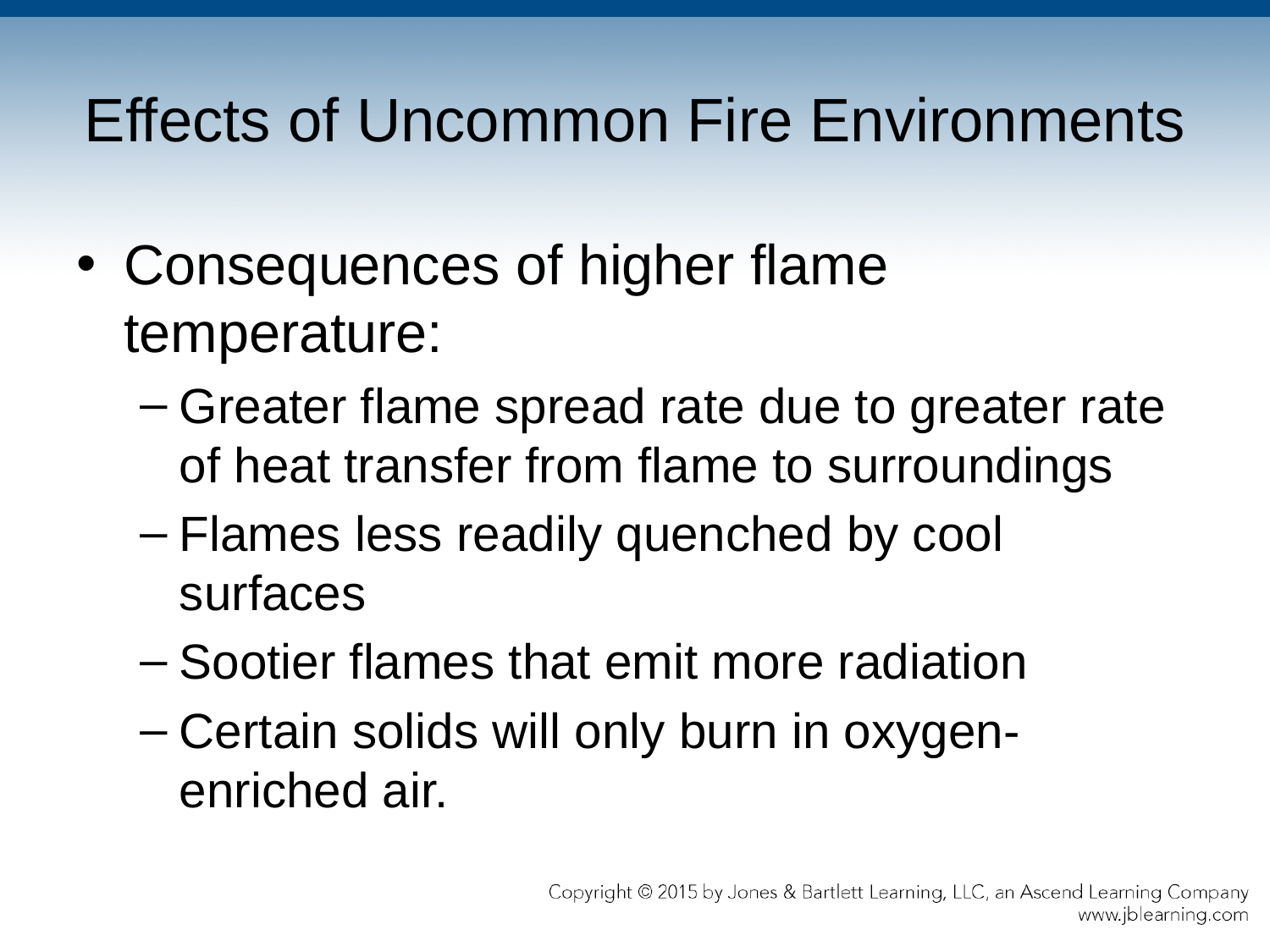

# Effects of Uncommon Fire Environments
Consequences of higher flame temperature:
Greater flame spread rate due to greater rate of heat transfer from flame to surroundings
Flames less readily quenched by cool surfaces
Sootier flames that emit more radiation
Certain solids will only burn in oxygen-enriched air.